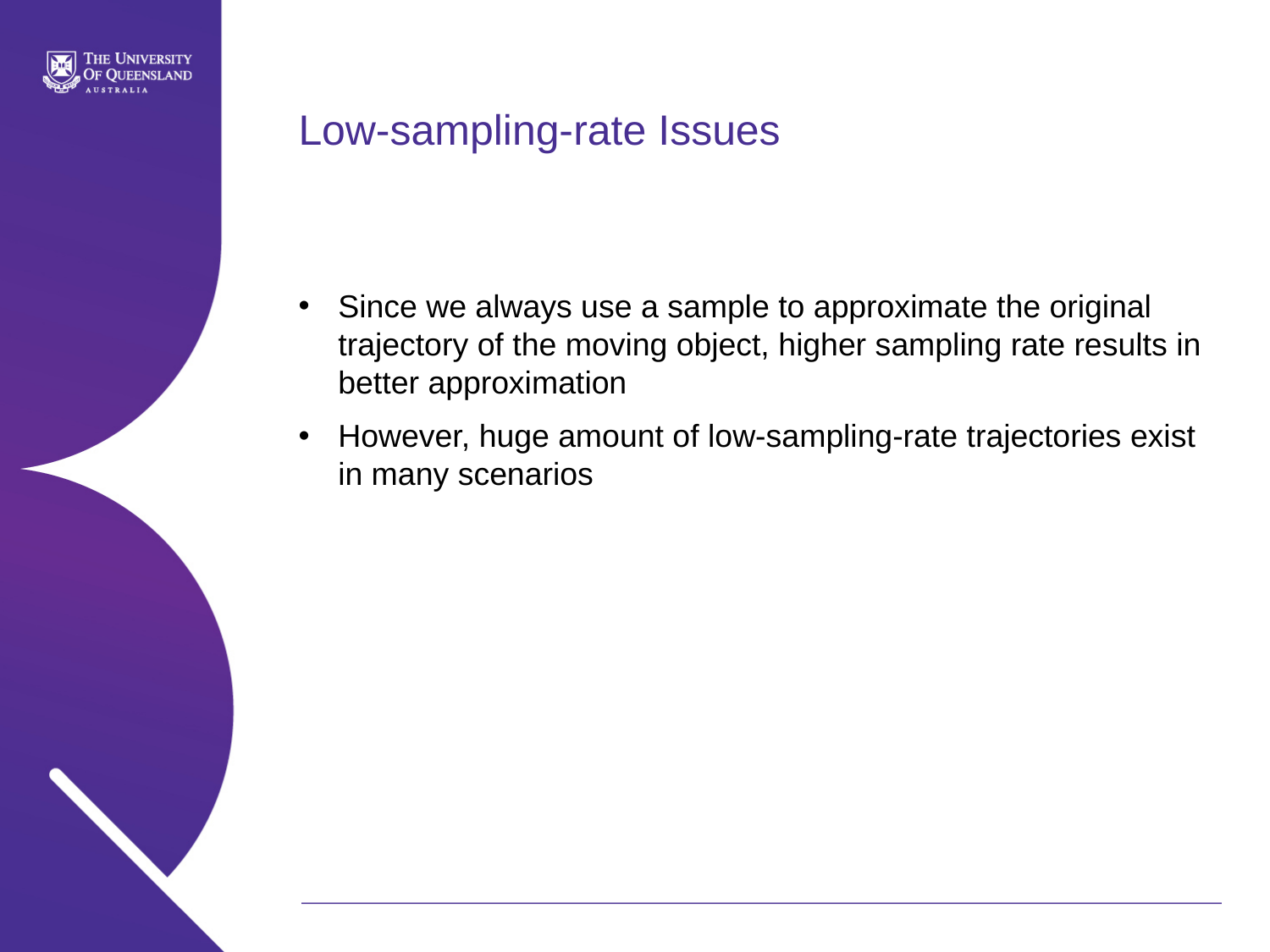

# Low-sampling-rate Issues
Since we always use a sample to approximate the original trajectory of the moving object, higher sampling rate results in better approximation
However, huge amount of low-sampling-rate trajectories exist in many scenarios